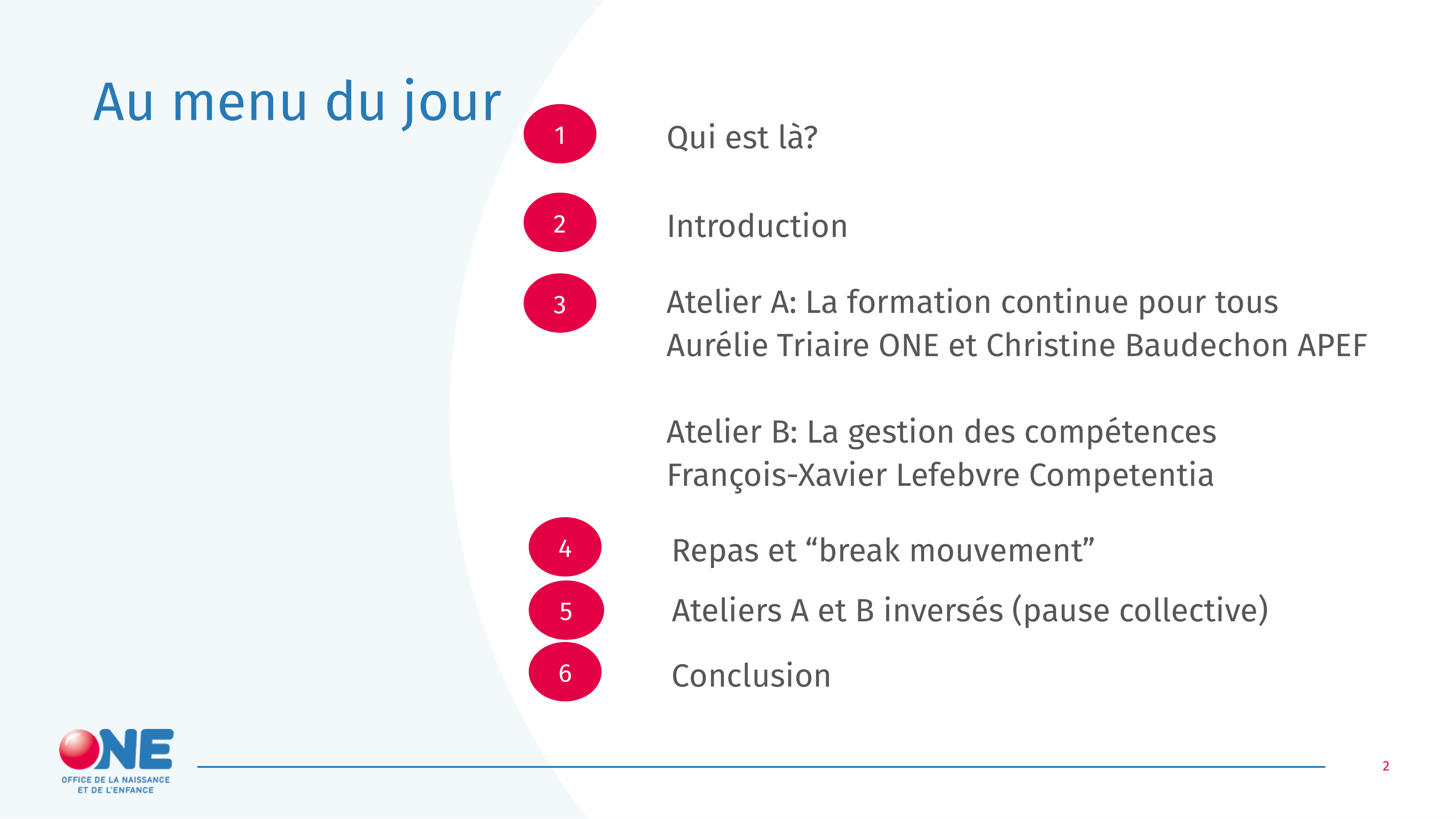

# Au menu du jour
1
Qui est là?
2
Introduction
3
Atelier A: La formation continue pour tous
Aurélie Triaire ONE et Christine Baudechon APEF

Atelier B: La gestion des compétences
François-Xavier Lefebvre Competentia
4
Repas et “break mouvement”
5
Ateliers A et B inversés (pause collective)
6
Conclusion